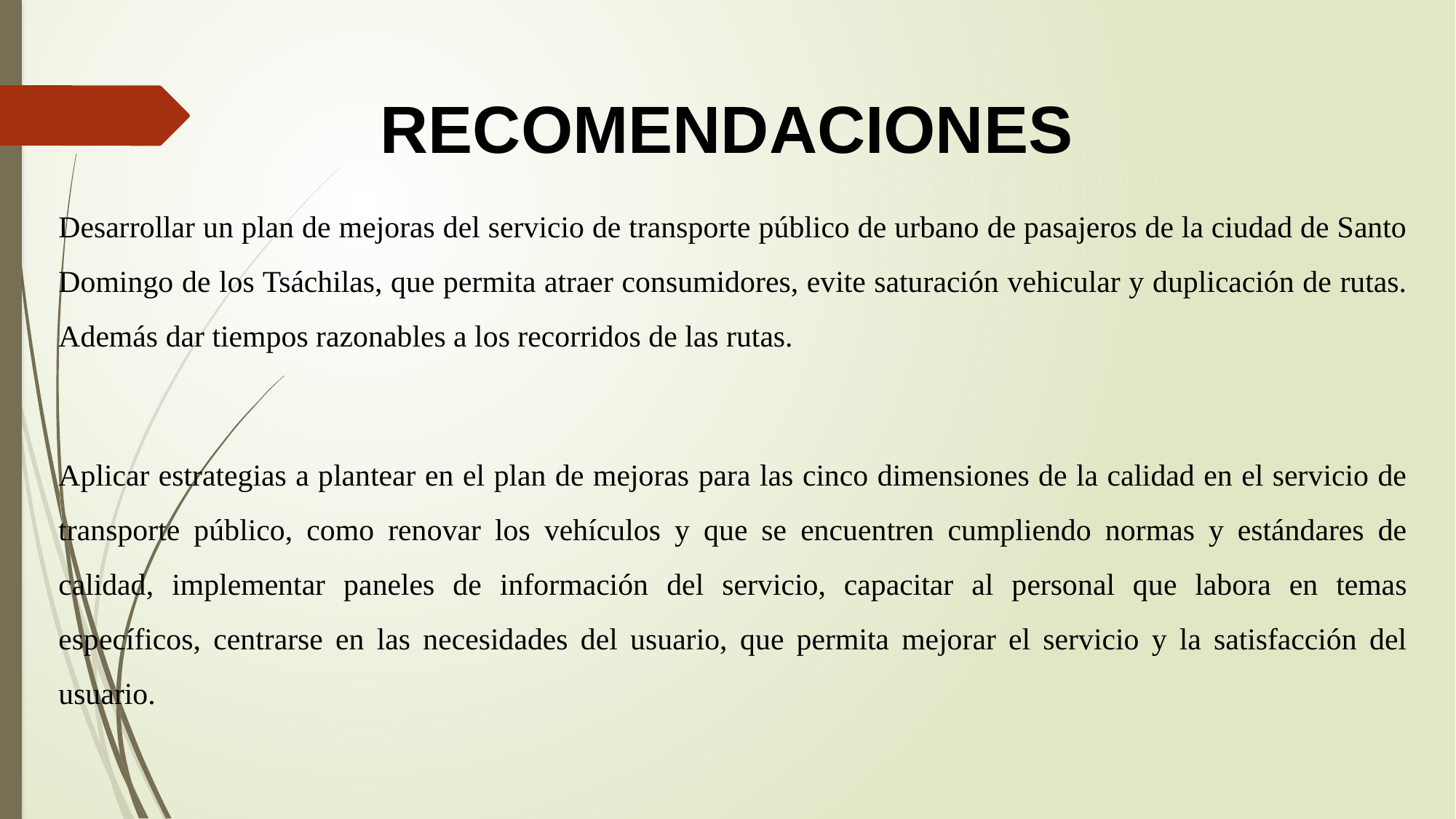

RECOMENDACIONES
Desarrollar un plan de mejoras del servicio de transporte público de urbano de pasajeros de la ciudad de Santo Domingo de los Tsáchilas, que permita atraer consumidores, evite saturación vehicular y duplicación de rutas. Además dar tiempos razonables a los recorridos de las rutas.

Aplicar estrategias a plantear en el plan de mejoras para las cinco dimensiones de la calidad en el servicio de transporte público, como renovar los vehículos y que se encuentren cumpliendo normas y estándares de calidad, implementar paneles de información del servicio, capacitar al personal que labora en temas específicos, centrarse en las necesidades del usuario, que permita mejorar el servicio y la satisfacción del usuario.